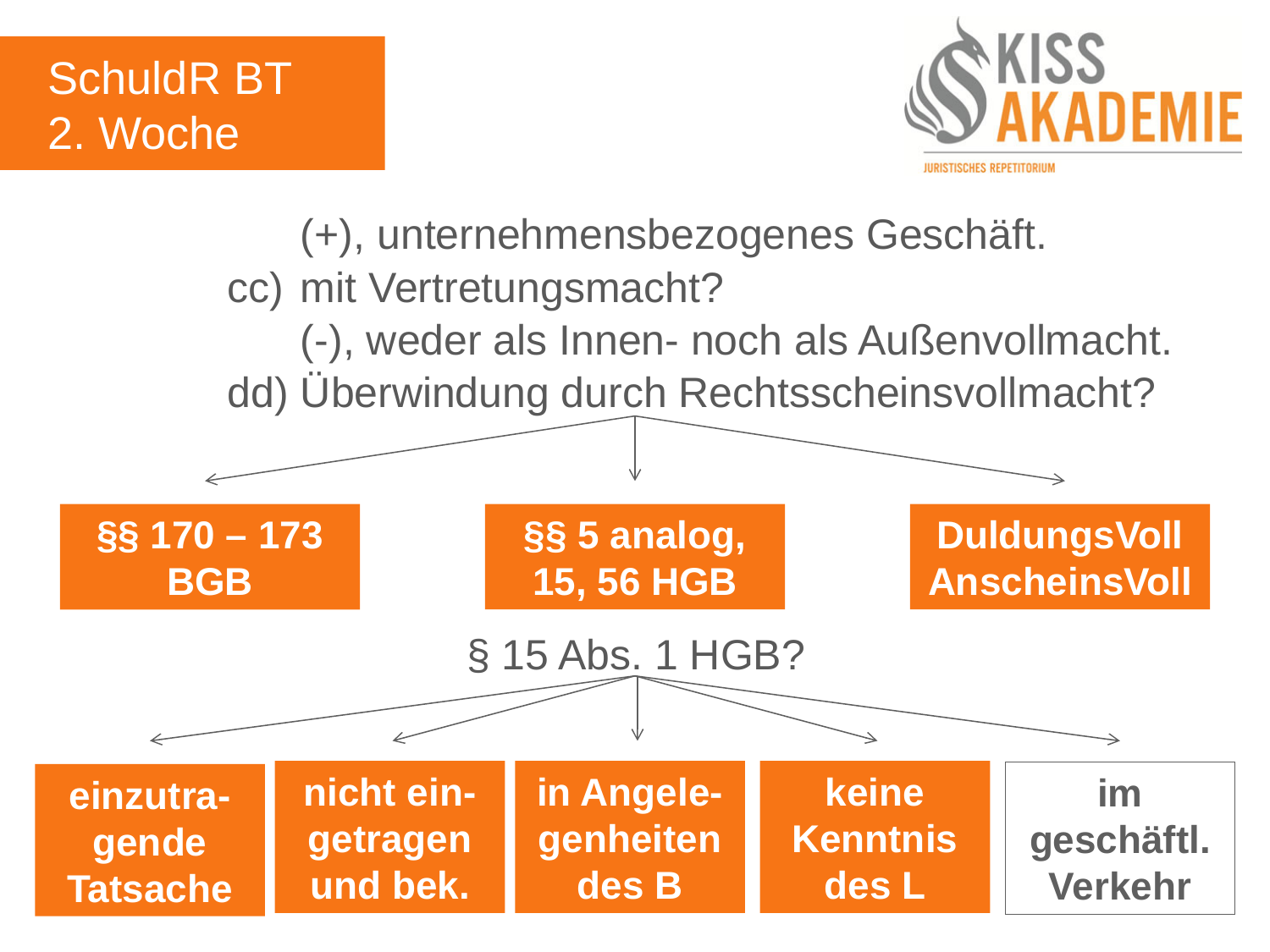

SchuldR BT
2. Woche
					(+), unternehmensbezogenes Geschäft.
				cc)	mit Vertretungsmacht?
					(-), weder als Innen- noch als Außenvollmacht.
				dd)	Überwindung durch Rechtsscheinsvollmacht?

					              § 15 Abs. 1 HGB?
§§ 5 analog, 15, 56 HGB
DuldungsVoll
AnscheinsVoll
§§ 170 – 173 BGB
nicht ein-getragen und bek.
in Angele-genheiten des B
keine Kenntnis des L
im geschäftl. Verkehr
einzutra-gende
Tatsache